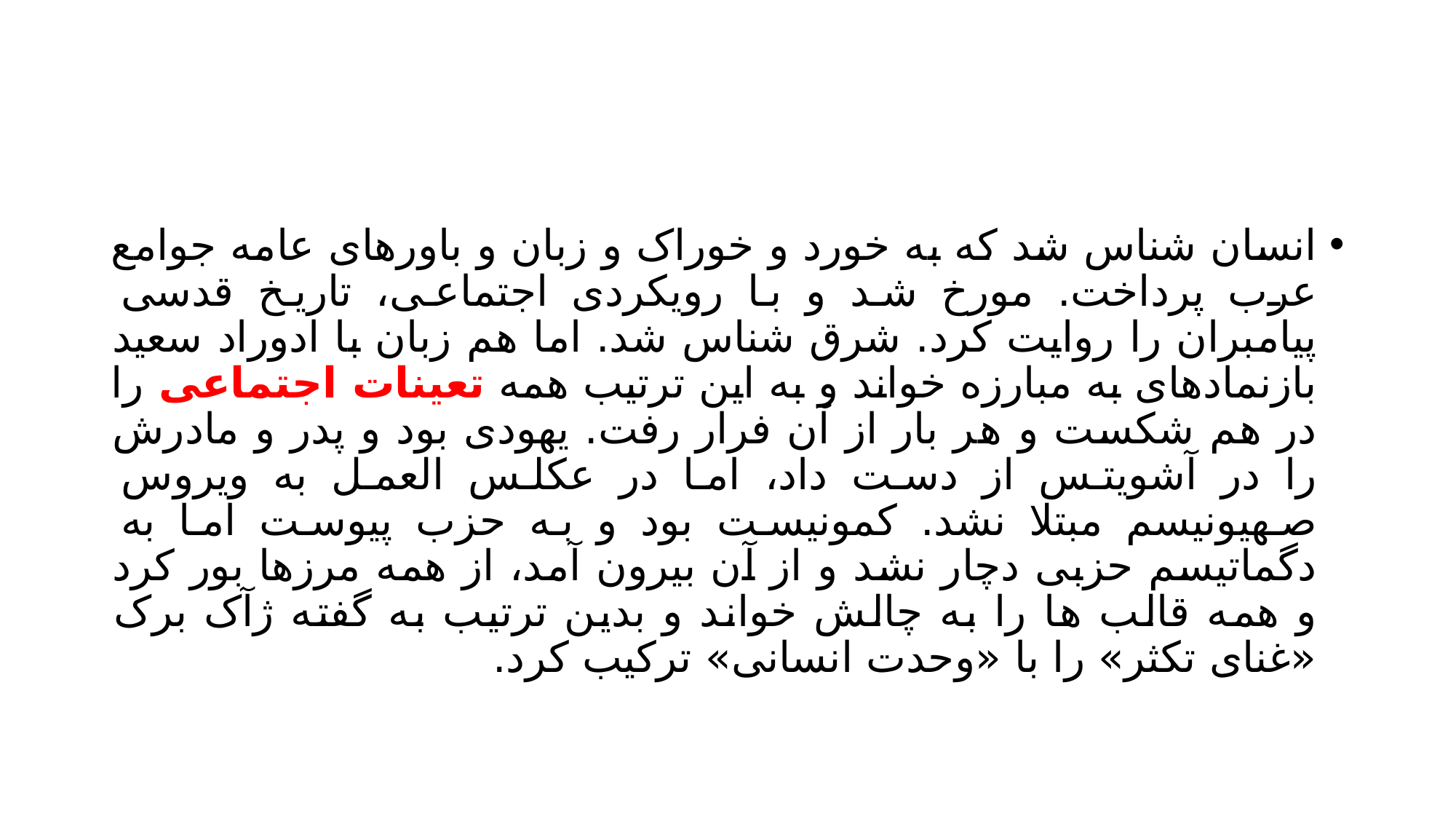

#
انسان شناس شد که به خورد و خوراک و زبان و باورهای عامه جوامع عرب پرداخت. مورخ شد و با رویکردی اجتماعی، تاریخ قدسی پیامبران را روایت کرد. شرق شناس شد. اما هم زبان با ادوراد سعید بازنمادهای به مبارزه خواند و به این ترتیب همه تعینات اجتماعی را در هم شکست و هر بار از آن فرار رفت. یهودی بود و پدر و مادرش را در آشویتس از دست داد، اما در عکلس العمل به ویروس صهیونیسم مبتلا نشد. کمونیست بود و به حزب پیوست اما به دگماتیسم حزبی دچار نشد و از آن بیرون آمد، از همه مرزها بور کرد و همه قالب ها را به چالش خواند و بدین ترتیب به گفته ژآک برک «غنای تکثر» را با «وحدت انسانی» ترکیب کرد.